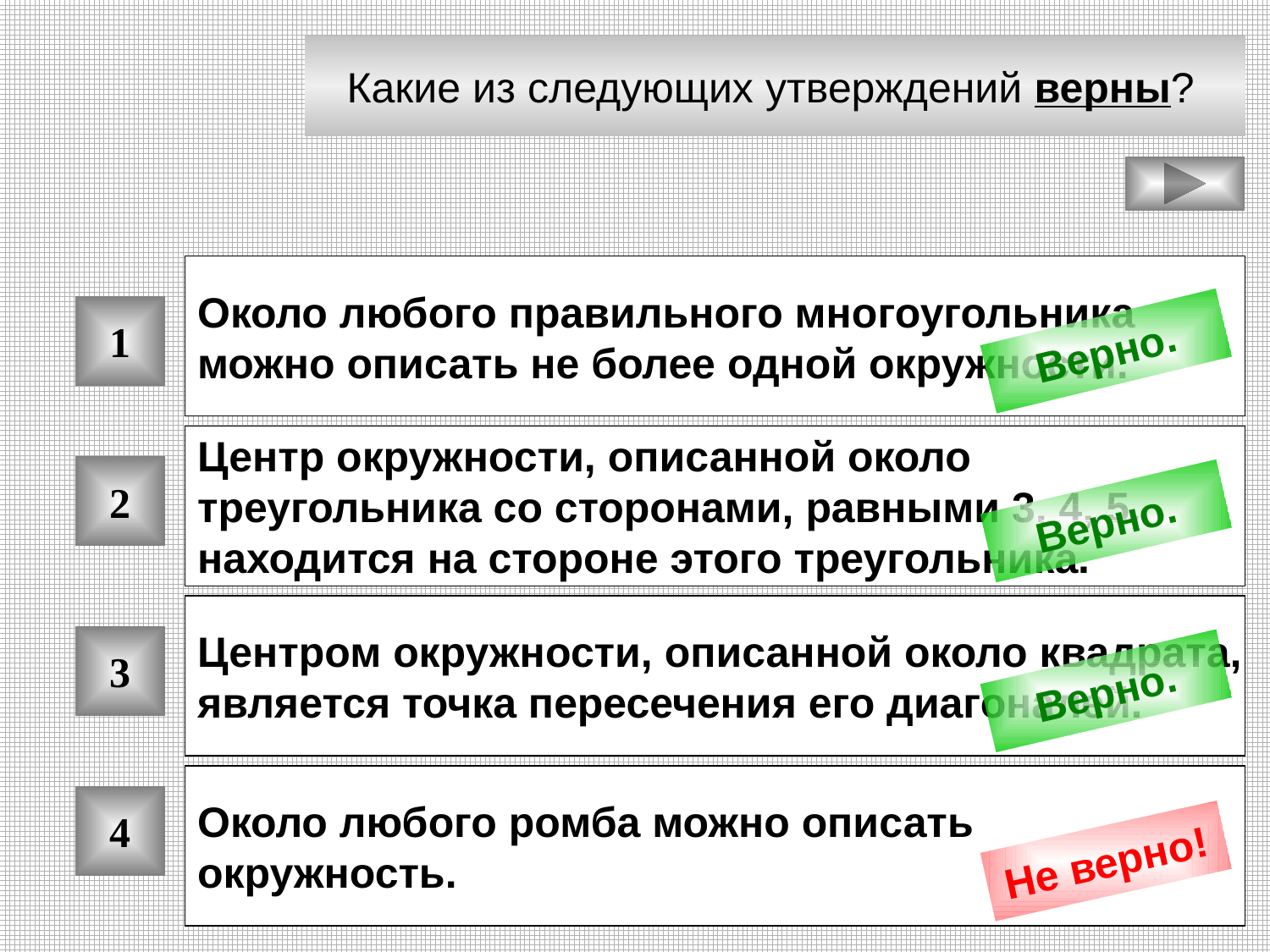

Какие из следующих утверждений верны?

Около любого правильного многоугольника
можно описать не более одной окружности.
1
Верно.
Центр окружности, описанной около
треугольника со сторонами, равными 3, 4, 5,
находится на стороне этого треугольника.
2
Верно.
Центром окружности, описанной около квадрата,
является точка пересечения его диагоналей.
3
Верно.
Около любого ромба можно описать
окружность.
4
Не верно!